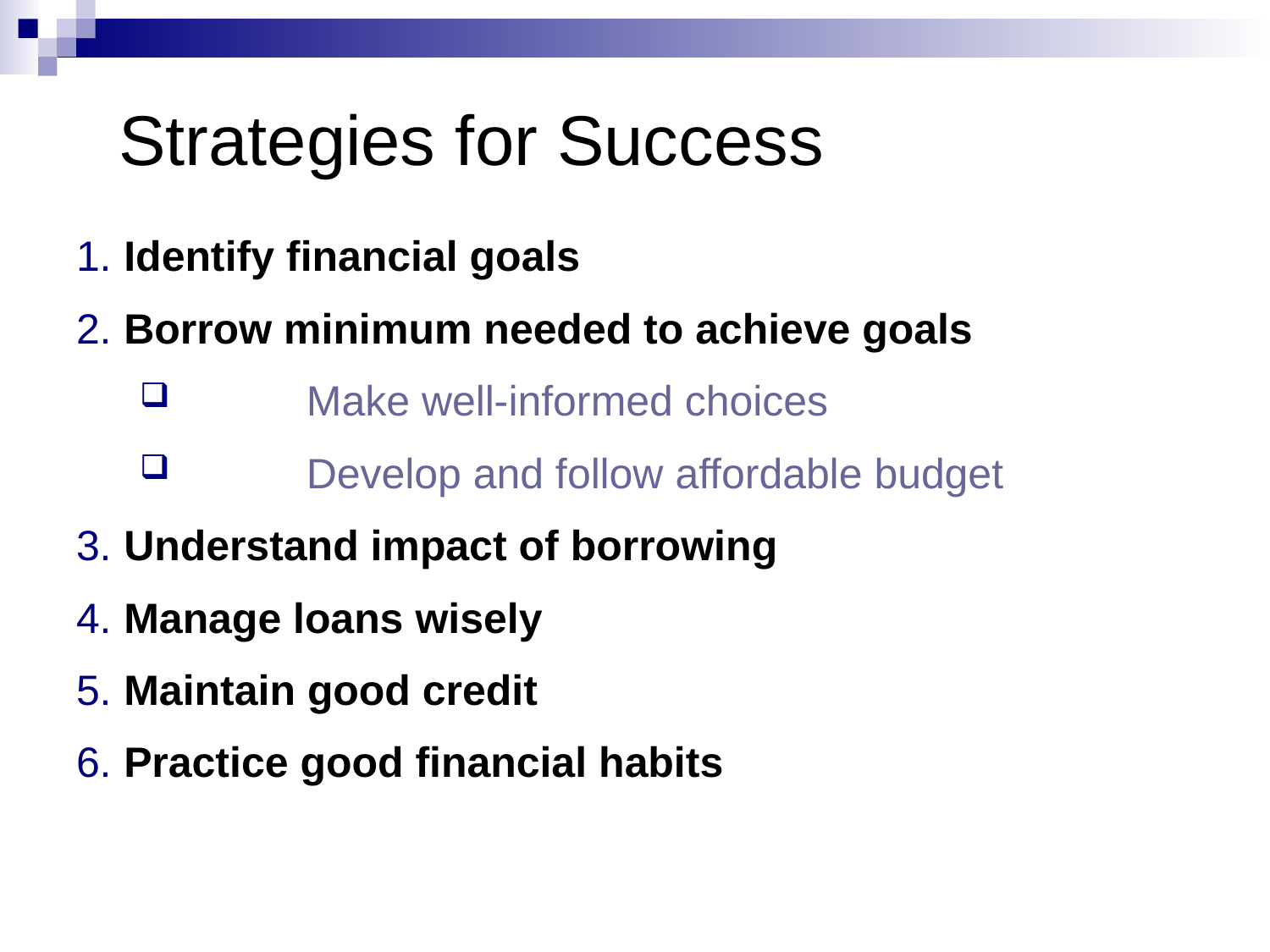

# Strategies for Success
1.	Identify financial goals
2.	Borrow minimum needed to achieve goals
	Make well-informed choices
	Develop and follow affordable budget
3.	Understand impact of borrowing
4.	Manage loans wisely
5.	Maintain good credit
6.	Practice good financial habits